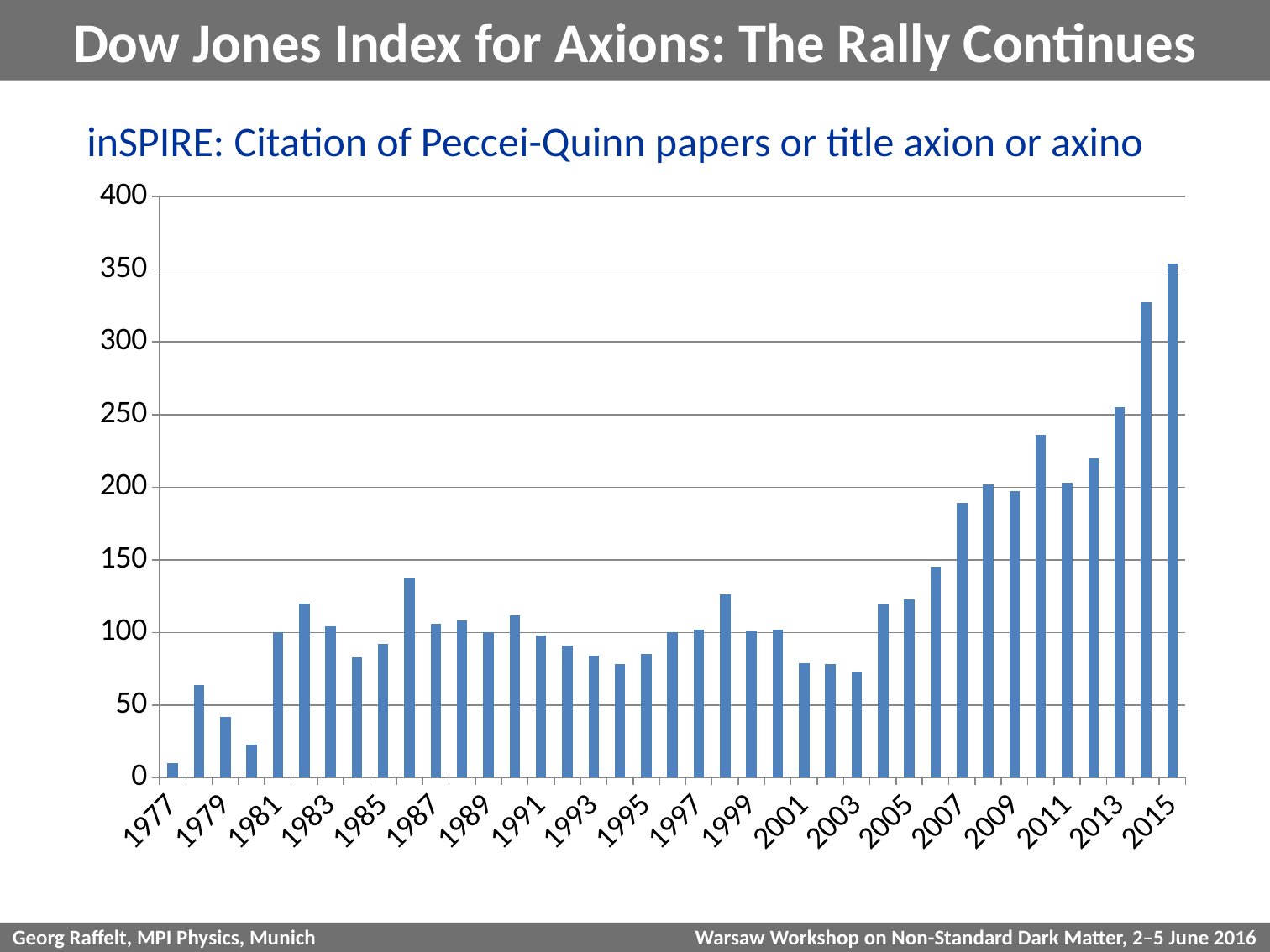

# Dow Jones Index for Axions: The Rally Continues
inSPIRE: Citation of Peccei-Quinn papers or title axion or axino

### Chart

| Category | Column2 |
|---|---|
| 1977 | 10.0 |
| 1978 | 64.0 |
| 1979 | 42.0 |
| 1980 | 23.0 |
| 1981 | 100.0 |
| 1982 | 120.0 |
| 1983 | 104.0 |
| 1984 | 83.0 |
| 1985 | 92.0 |
| 1986 | 138.0 |
| 1987 | 106.0 |
| 1988 | 108.0 |
| 1989 | 100.0 |
| 1990 | 112.0 |
| 1991 | 98.0 |
| 1992 | 91.0 |
| 1993 | 84.0 |
| 1994 | 78.0 |
| 1995 | 85.0 |
| 1996 | 100.0 |
| 1997 | 102.0 |
| 1998 | 126.0 |
| 1999 | 101.0 |
| 2000 | 102.0 |
| 2001 | 79.0 |
| 2002 | 78.0 |
| 2003 | 73.0 |
| 2004 | 119.0 |
| 2005 | 123.0 |
| 2006 | 145.0 |
| 2007 | 189.0 |
| 2008 | 202.0 |
| 2009 | 197.0 |
| 2010 | 236.0 |
| 2011 | 203.0 |
| 2012 | 220.0 |
| 2013 | 255.0 |
| 2014 | 327.0 |
| 2015 | 354.0 |